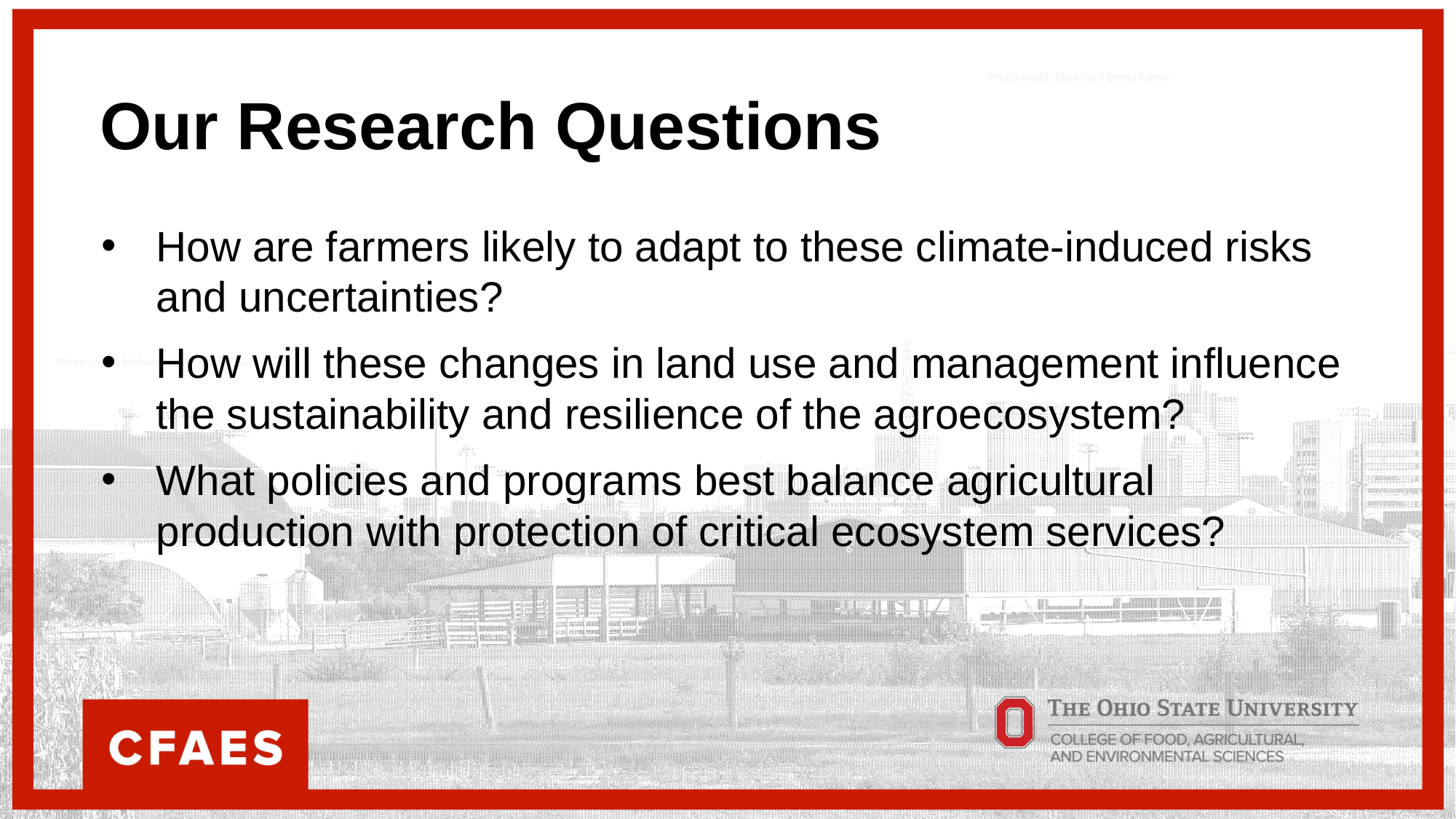

Our Research Questions
Photo credit: Blanchard Demo Farms
How are farmers likely to adapt to these climate-induced risks and uncertainties?
How will these changes in land use and management influence the sustainability and resilience of the agroecosystem?
What policies and programs best balance agricultural production with protection of critical ecosystem services?

Photo credit: Midwest Cover Crops Council

Photo credit: Seneca County Conservation District